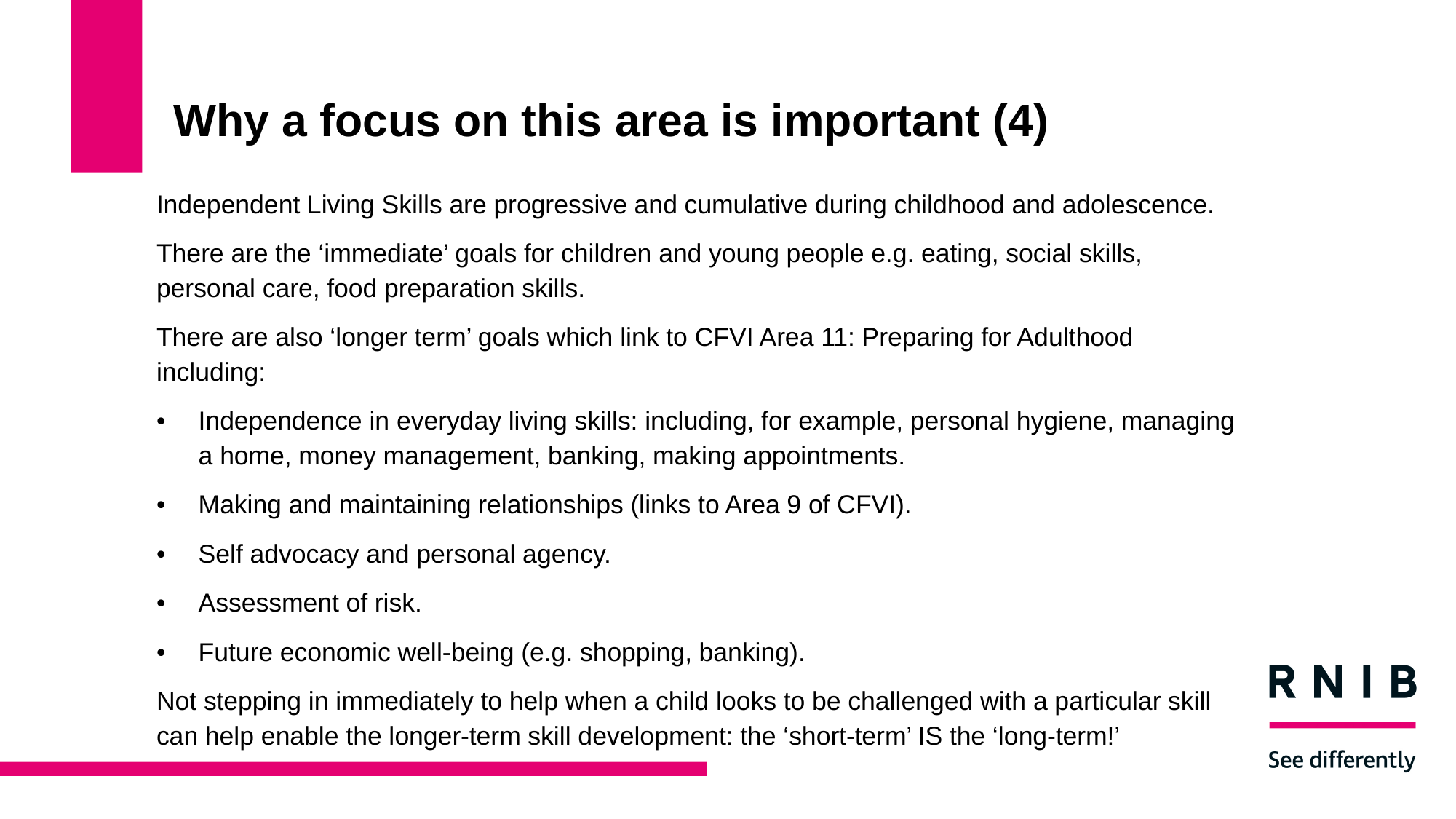

# Why a focus on this area is important (4)
Independent Living Skills are progressive and cumulative during childhood and adolescence.
There are the ‘immediate’ goals for children and young people e.g. eating, social skills, personal care, food preparation skills.
There are also ‘longer term’ goals which link to CFVI Area 11: Preparing for Adulthood including:
Independence in everyday living skills: including, for example, personal hygiene, managing a home, money management, banking, making appointments.
Making and maintaining relationships (links to Area 9 of CFVI).
Self advocacy and personal agency.
Assessment of risk.
Future economic well-being (e.g. shopping, banking).
Not stepping in immediately to help when a child looks to be challenged with a particular skill can help enable the longer-term skill development: the ‘short-term’ IS the ‘long-term!’